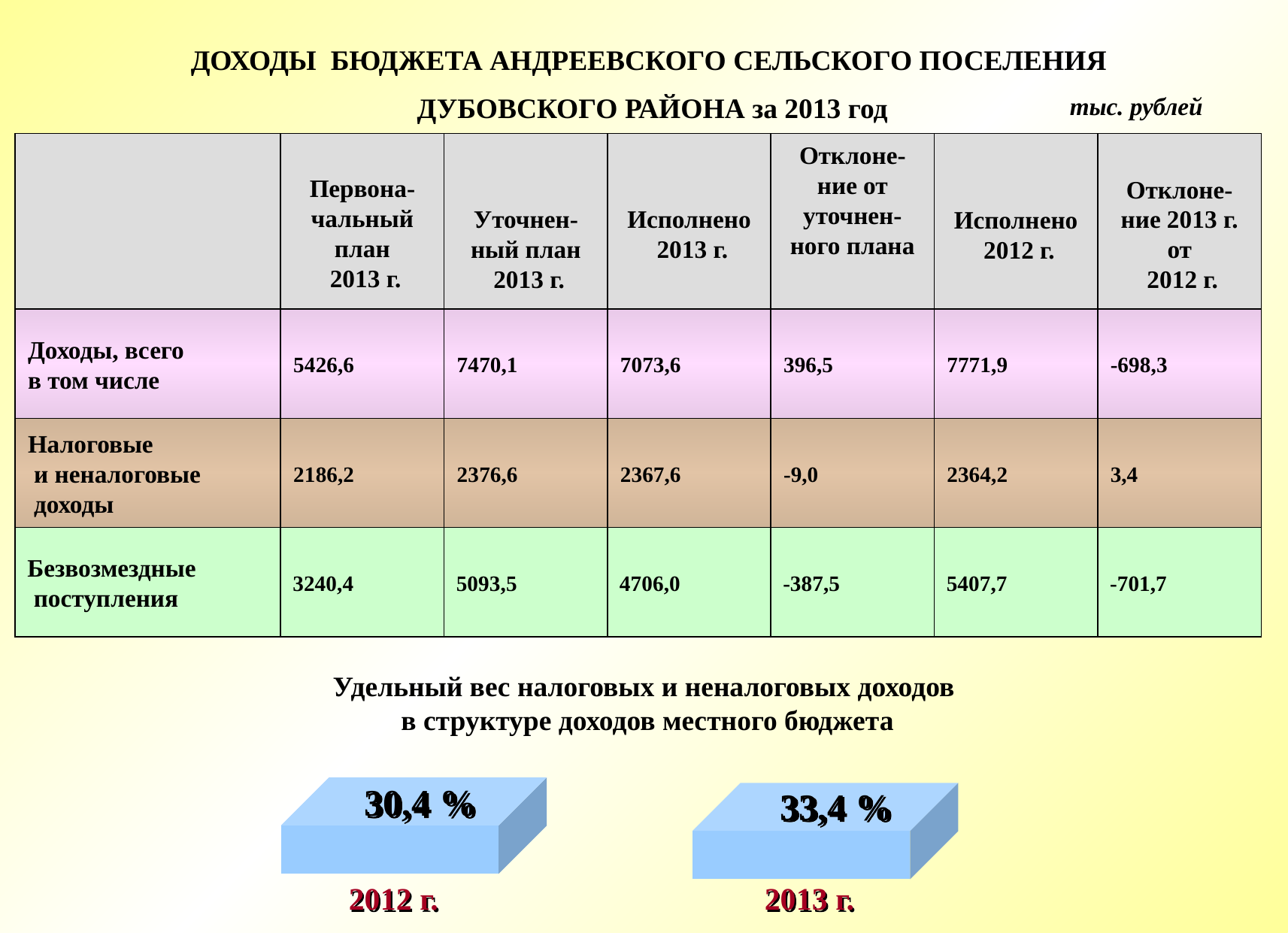

ДОХОДЫ  БЮДЖЕТА АНДРЕЕВСКОГО СЕЛЬСКОГО ПОСЕЛЕНИЯ
 ДУБОВСКОГО РАЙОНА за 2013 год
тыс. рублей

Отклоне-ние от уточнен-ного плана

Первона-чальный план
 2013 г.
Отклоне-ние 2013 г. от
 2012 г.
Уточнен-ный план
 2013 г.
Исполнено
 2013 г.
Исполнено
 2012 г.
Доходы, всего
в том числе
5426,6
7470,1
7073,6
396,5
7771,9
-698,3
Налоговые
 и неналоговые
 доходы
2186,2
2376,6
2367,6
-9,0
2364,2
3,4
Безвозмездные
 поступления
3240,4
5093,5
4706,0
-387,5
5407,7
-701,7
Удельный вес налоговых и неналоговых доходов
 в структуре доходов местного бюджета
30,4 %
33,4 %

2012 г.
2013 г.